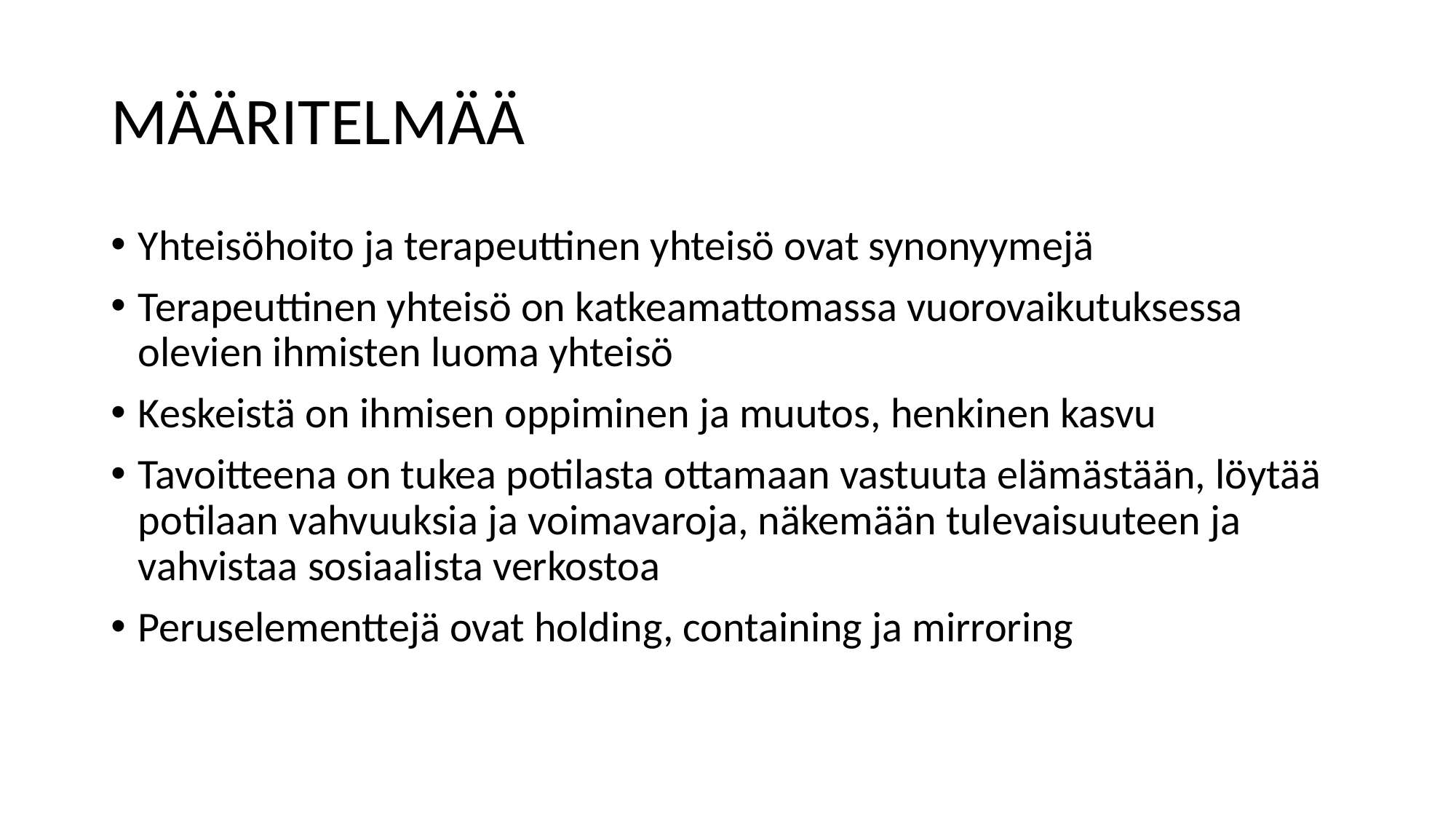

# MÄÄRITELMÄÄ
Yhteisöhoito ja terapeuttinen yhteisö ovat synonyymejä
Terapeuttinen yhteisö on katkeamattomassa vuorovaikutuksessa olevien ihmisten luoma yhteisö
Keskeistä on ihmisen oppiminen ja muutos, henkinen kasvu
Tavoitteena on tukea potilasta ottamaan vastuuta elämästään, löytää potilaan vahvuuksia ja voimavaroja, näkemään tulevaisuuteen ja vahvistaa sosiaalista verkostoa
Peruselementtejä ovat holding, containing ja mirroring